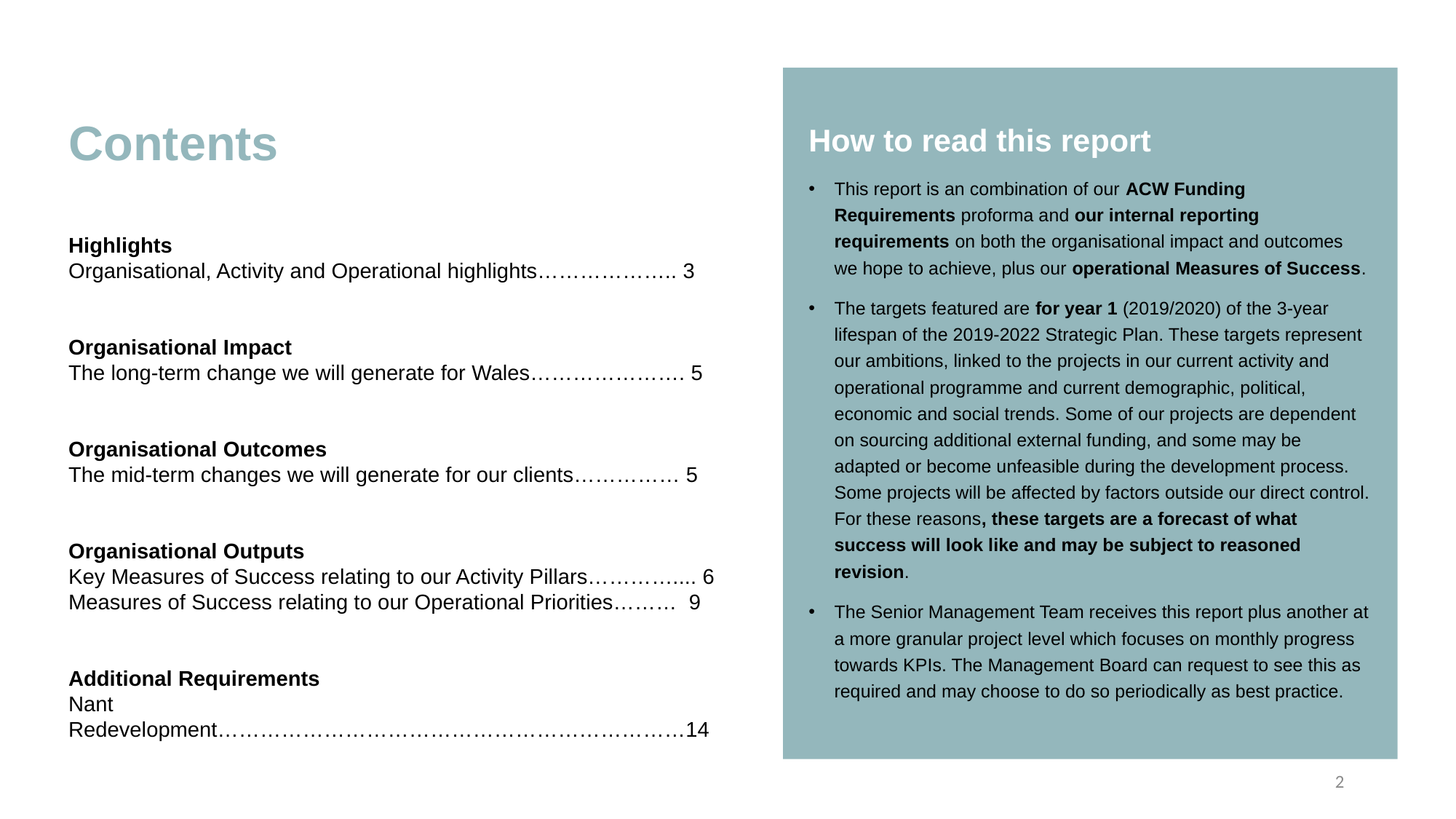

How to read this report
This report is an combination of our ACW Funding Requirements proforma and our internal reporting requirements on both the organisational impact and outcomes we hope to achieve, plus our operational Measures of Success.
The targets featured are for year 1 (2019/2020) of the 3-year lifespan of the 2019-2022 Strategic Plan. These targets represent our ambitions, linked to the projects in our current activity and operational programme and current demographic, political, economic and social trends. Some of our projects are dependent on sourcing additional external funding, and some may be adapted or become unfeasible during the development process. Some projects will be affected by factors outside our direct control. For these reasons, these targets are a forecast of what success will look like and may be subject to reasoned revision.
The Senior Management Team receives this report plus another at a more granular project level which focuses on monthly progress towards KPIs. The Management Board can request to see this as required and may choose to do so periodically as best practice.
Contents

Highlights
Organisational, Activity and Operational highlights……………….. 3

Organisational Impact
The long-term change we will generate for Wales…………………. 5

Organisational Outcomes
The mid-term changes we will generate for our clients…………… 5

Organisational Outputs
Key Measures of Success relating to our Activity Pillars………….... 6
Measures of Success relating to our Operational Priorities………  9

Additional Requirements
Nant Redevelopment…………………………………………………………14

2